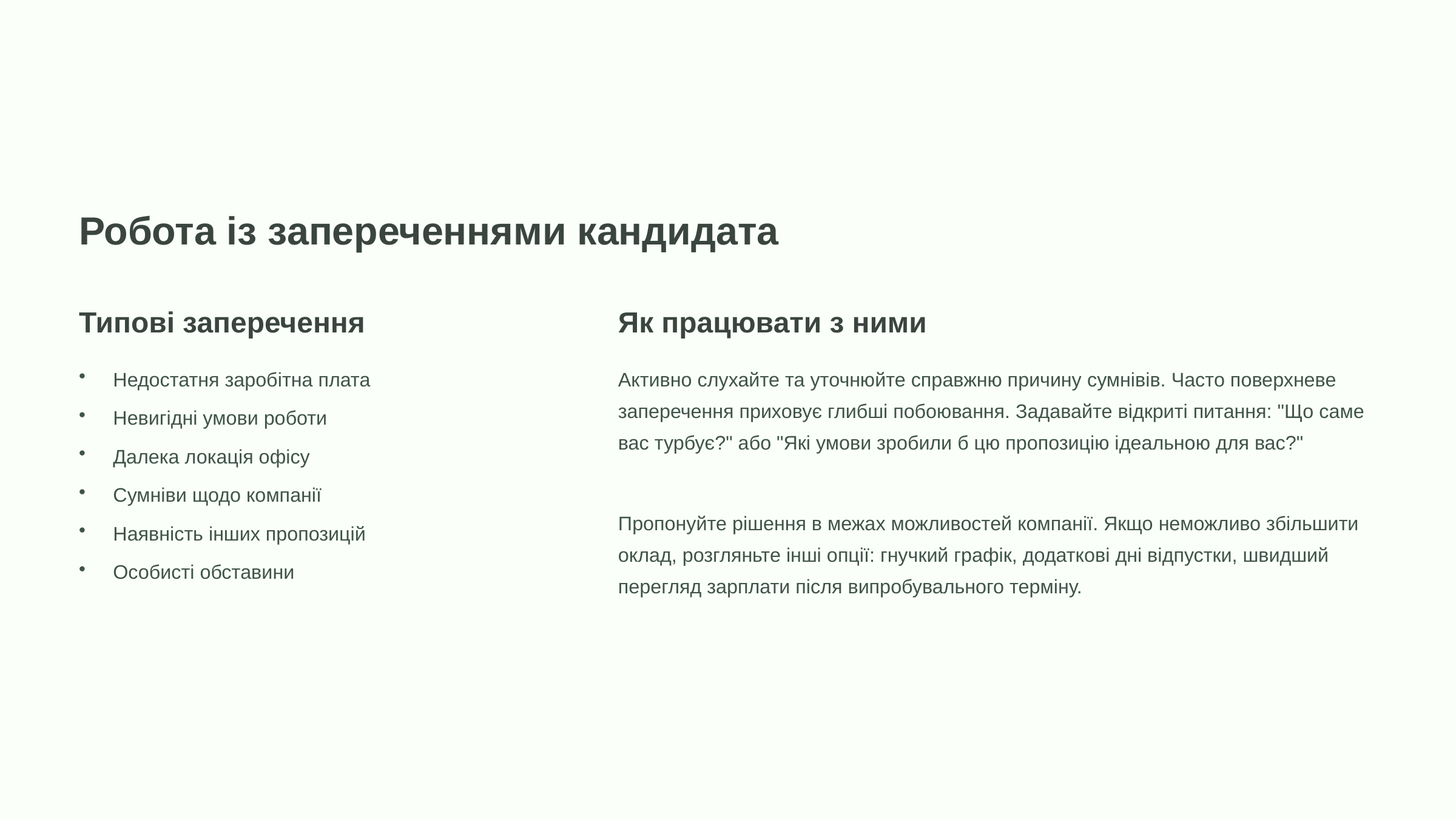

Робота із запереченнями кандидата
Типові заперечення
Як працювати з ними
Недостатня заробітна плата
Активно слухайте та уточнюйте справжню причину сумнівів. Часто поверхневе заперечення приховує глибші побоювання. Задавайте відкриті питання: "Що саме вас турбує?" або "Які умови зробили б цю пропозицію ідеальною для вас?"
Невигідні умови роботи
Далека локація офісу
Сумніви щодо компанії
Пропонуйте рішення в межах можливостей компанії. Якщо неможливо збільшити оклад, розгляньте інші опції: гнучкий графік, додаткові дні відпустки, швидший перегляд зарплати після випробувального терміну.
Наявність інших пропозицій
Особисті обставини